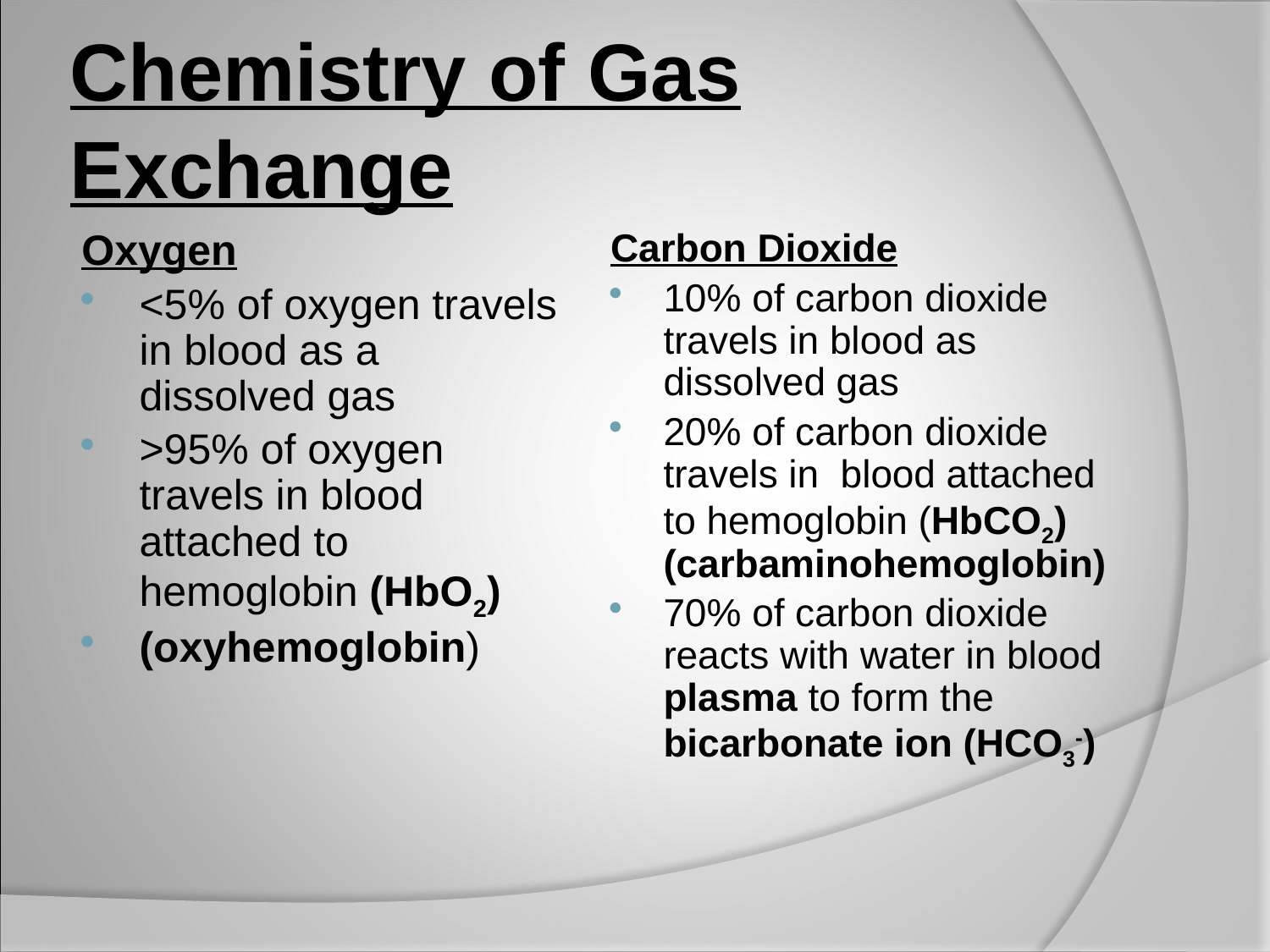

# Chemistry of Gas Exchange
Oxygen
<5% of oxygen travels in blood as a dissolved gas
>95% of oxygen travels in blood attached to hemoglobin (HbO2)
(oxyhemoglobin)
Carbon Dioxide
10% of carbon dioxide travels in blood as dissolved gas
20% of carbon dioxide travels in  blood attached to hemoglobin (HbCO2) (carbaminohemoglobin)
70% of carbon dioxide reacts with water in blood plasma to form the bicarbonate ion (HCO3-)